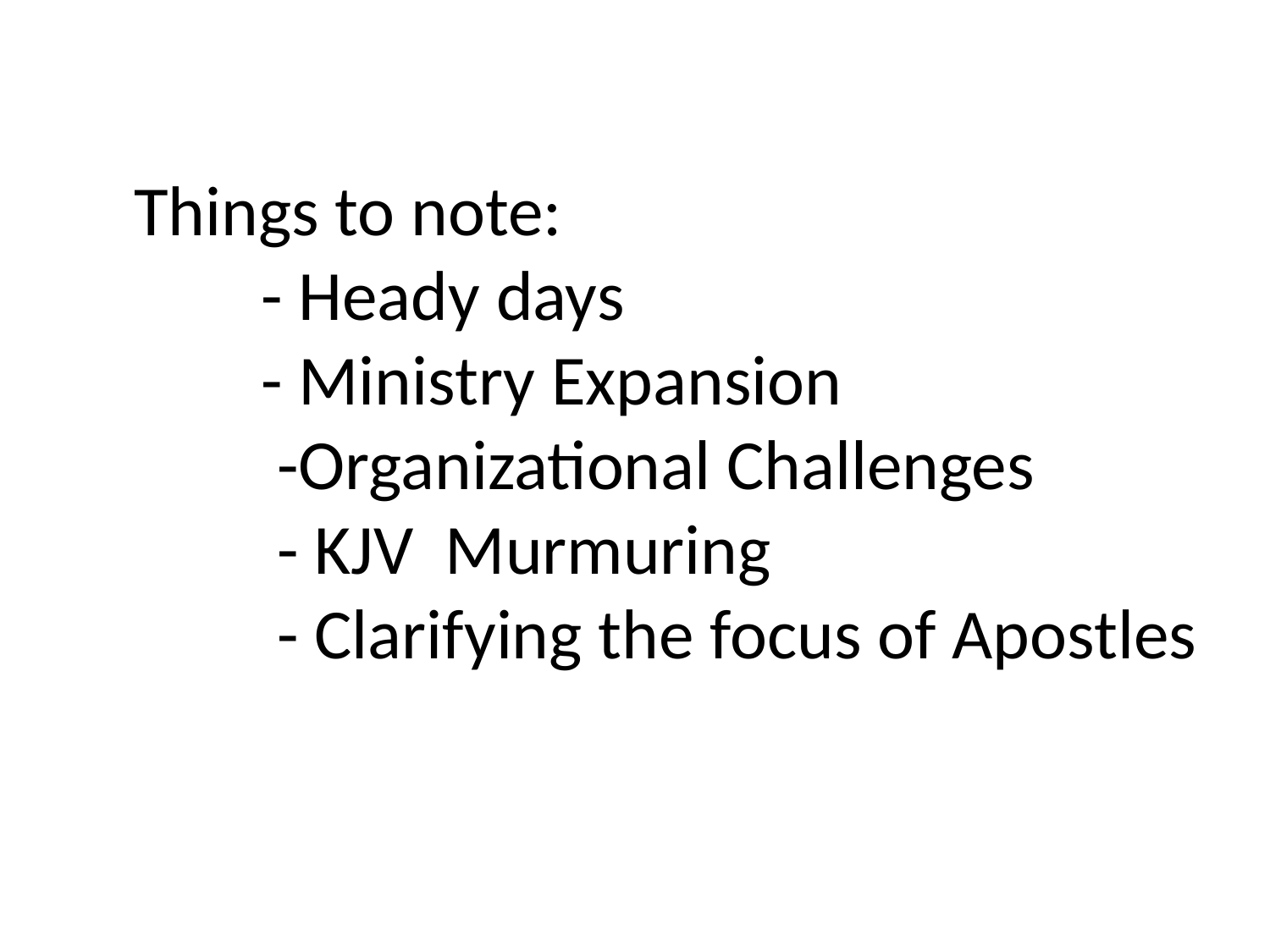

Things to note:
	- Heady days
	- Ministry Expansion
	 -Organizational Challenges
	 - KJV  Murmuring
	 - Clarifying the focus of Apostles